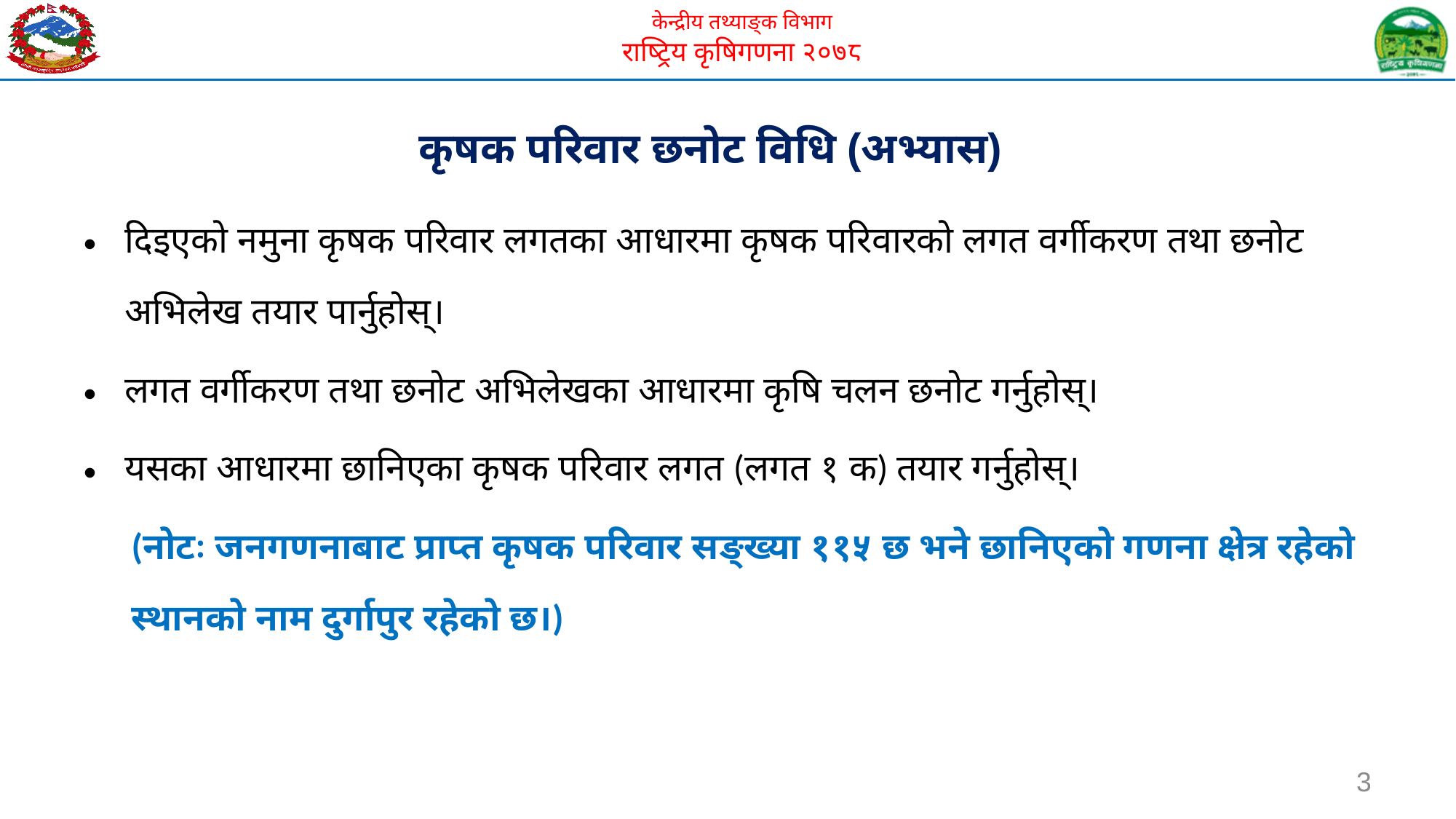

कृषक परिवार छनोट विधि (अभ्यास)
दिइएको नमुना कृषक परिवार लगतका आधारमा कृषक परिवारको लगत वर्गीकरण तथा छनोट अभिलेख तयार पार्नुहोस्।
लगत वर्गीकरण तथा छनोट अभिलेखका आधारमा कृषि चलन छनोट गर्नुहोस्।
यसका आधारमा छानिएका कृषक परिवार लगत (लगत १ क) तयार गर्नुहोस्।
(नोटः जनगणनाबाट प्राप्त कृषक परिवार सङ्ख्या ११५ छ भने छानिएको गणना क्षेत्र रहेको स्थानको नाम दुर्गापुर रहेको छ।)
3